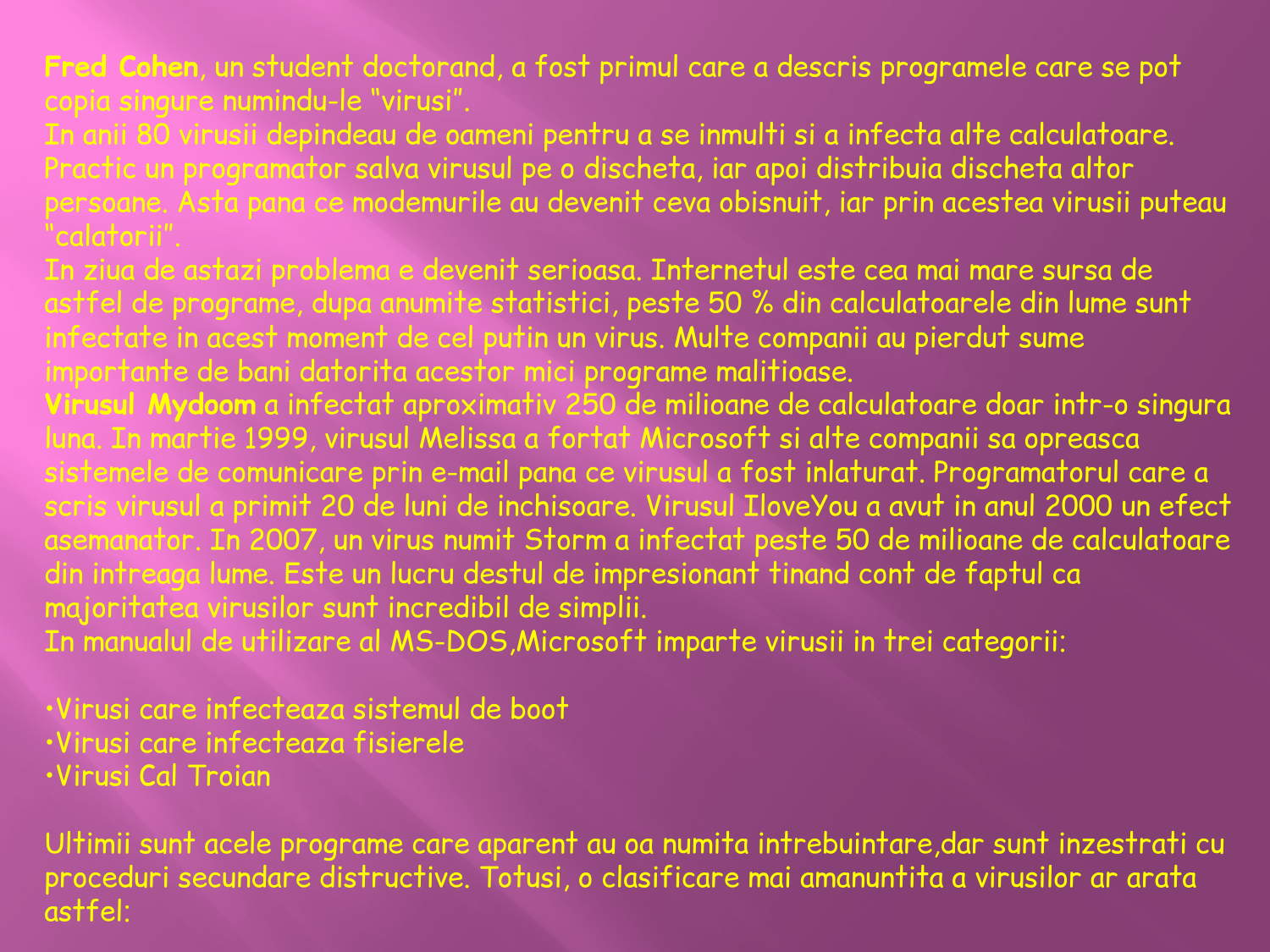

Fred Cohen, un student doctorand, a fost primul care a descris programele care se pot copia singure numindu-le “virusi”.
In anii 80 virusii depindeau de oameni pentru a se inmulti si a infecta alte calculatoare. Practic un programator salva virusul pe o discheta, iar apoi distribuia discheta altor persoane. Asta pana ce modemurile au devenit ceva obisnuit, iar prin acestea virusii puteau “calatorii”.
In ziua de astazi problema e devenit serioasa. Internetul este cea mai mare sursa de astfel de programe, dupa anumite statistici, peste 50 % din calculatoarele din lume sunt infectate in acest moment de cel putin un virus. Multe companii au pierdut sume importante de bani datorita acestor mici programe malitioase.
Virusul Mydoom a infectat aproximativ 250 de milioane de calculatoare doar intr-o singura luna. In martie 1999, virusul Melissa a fortat Microsoft si alte companii sa opreasca sistemele de comunicare prin e-mail pana ce virusul a fost inlaturat. Programatorul care a scris virusul a primit 20 de luni de inchisoare. Virusul IloveYou a avut in anul 2000 un efect asemanator. In 2007, un virus numit Storm a infectat peste 50 de milioane de calculatoare din intreaga lume. Este un lucru destul de impresionant tinand cont de faptul ca majoritatea virusilor sunt incredibil de simplii.
In manualul de utilizare al MS-DOS,Microsoft imparte virusii in trei categorii:
•Virusi care infecteaza sistemul de boot
•Virusi care infecteaza fisierele
•Virusi Cal Troian
Ultimii sunt acele programe care aparent au oa numita intrebuintare,dar sunt inzestrati cu proceduri secundare distructive. Totusi, o clasificare mai amanuntita a virusilor ar arata astfel: